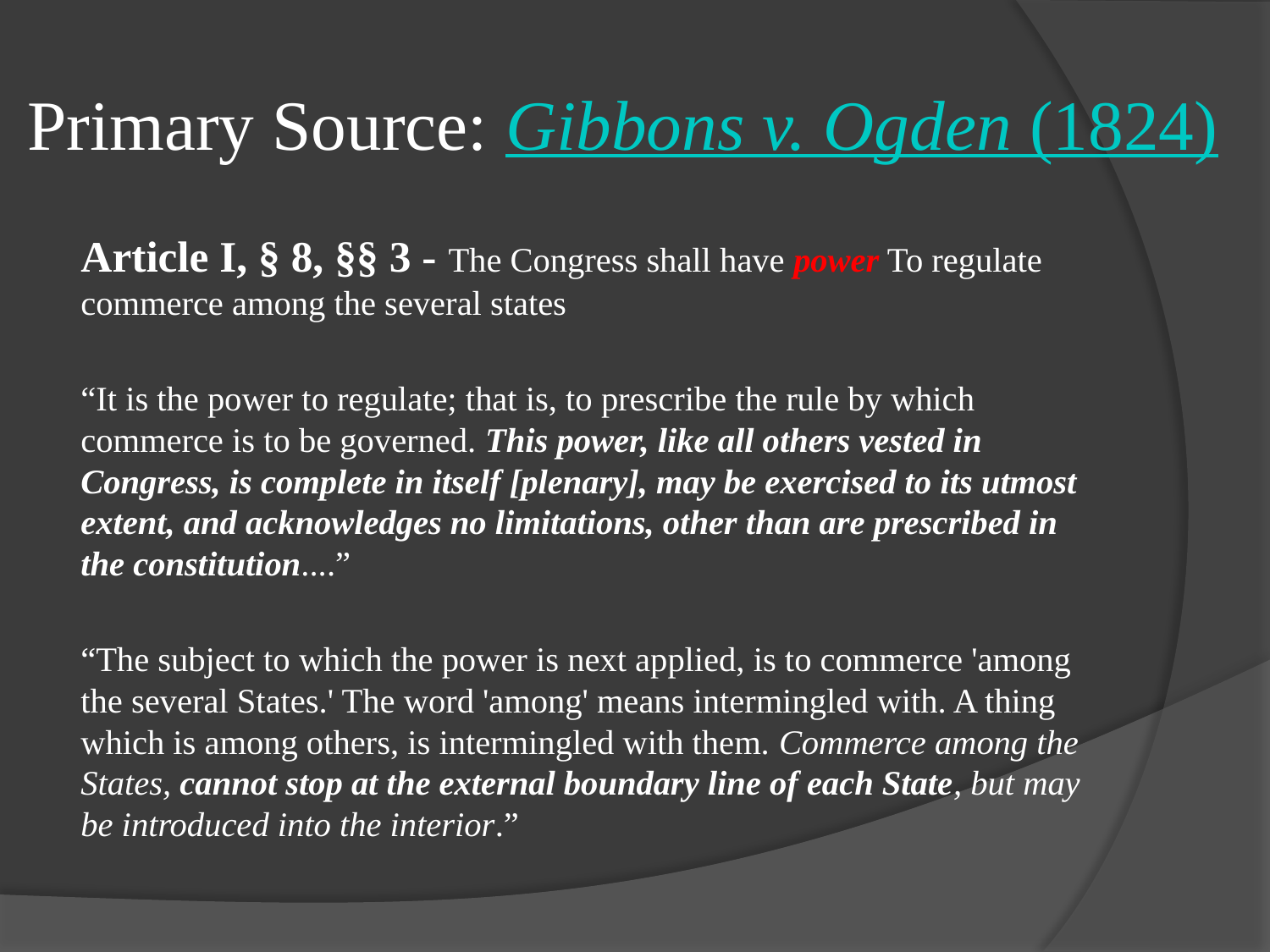

# Primary Source: Gibbons v. Ogden (1824)
Article I, § 8, §§ 3 - The Congress shall have power To regulate commerce among the several states

“It is the power to regulate; that is, to prescribe the rule by which commerce is to be governed. This power, like all others vested in Congress, is complete in itself [plenary], may be exercised to its utmost extent, and acknowledges no limitations, other than are prescribed in the constitution....”

“The subject to which the power is next applied, is to commerce 'among the several States.' The word 'among' means intermingled with. A thing which is among others, is intermingled with them. Commerce among the States, cannot stop at the external boundary line of each State, but may be introduced into the interior.”